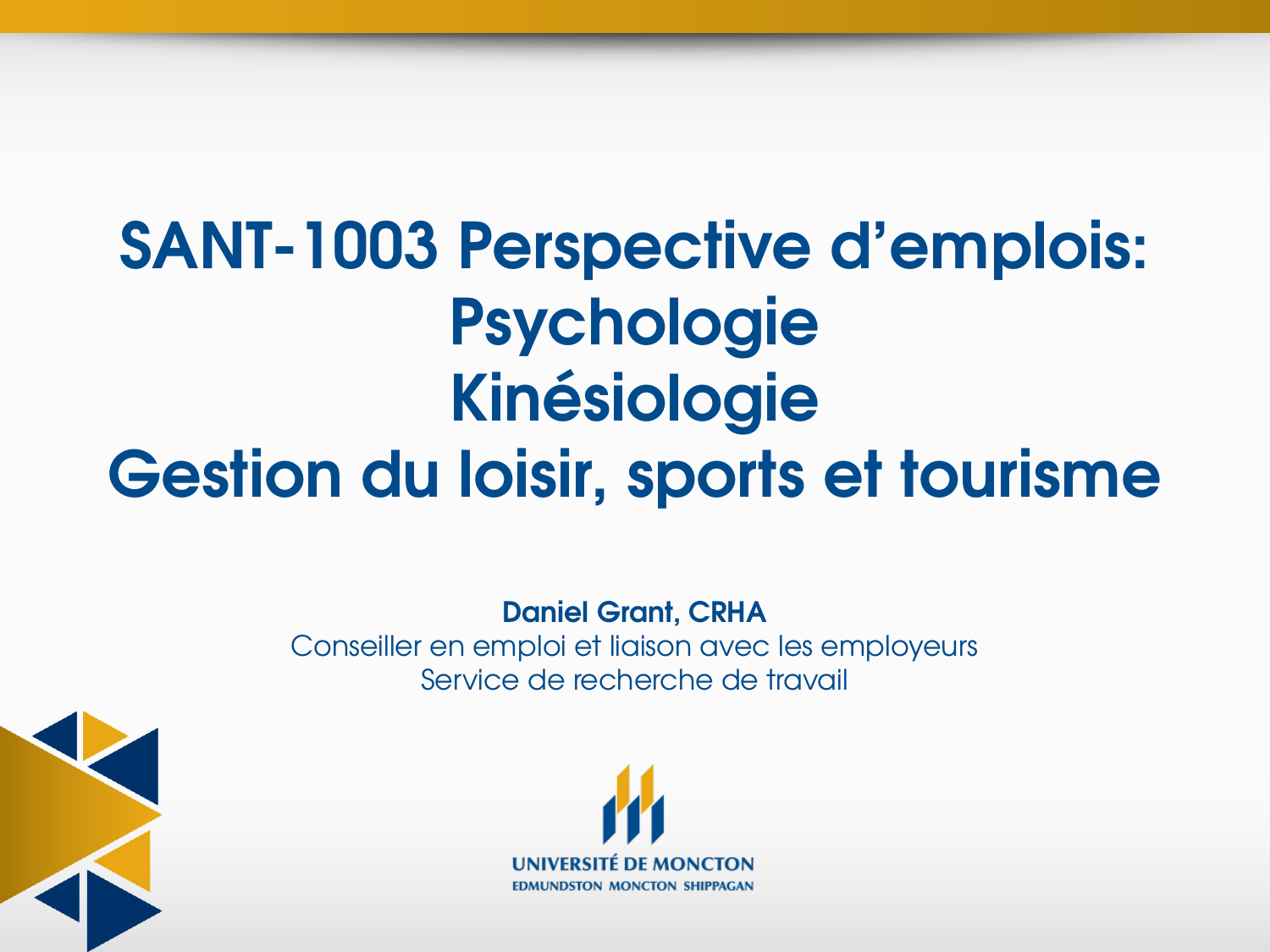

# SANT-1003 Perspective d’emplois: Psychologie Kinésiologie Gestion du loisir, sports et tourisme Daniel Grant, CRHA Conseiller en emploi et liaison avec les employeurs Service de recherche de travail